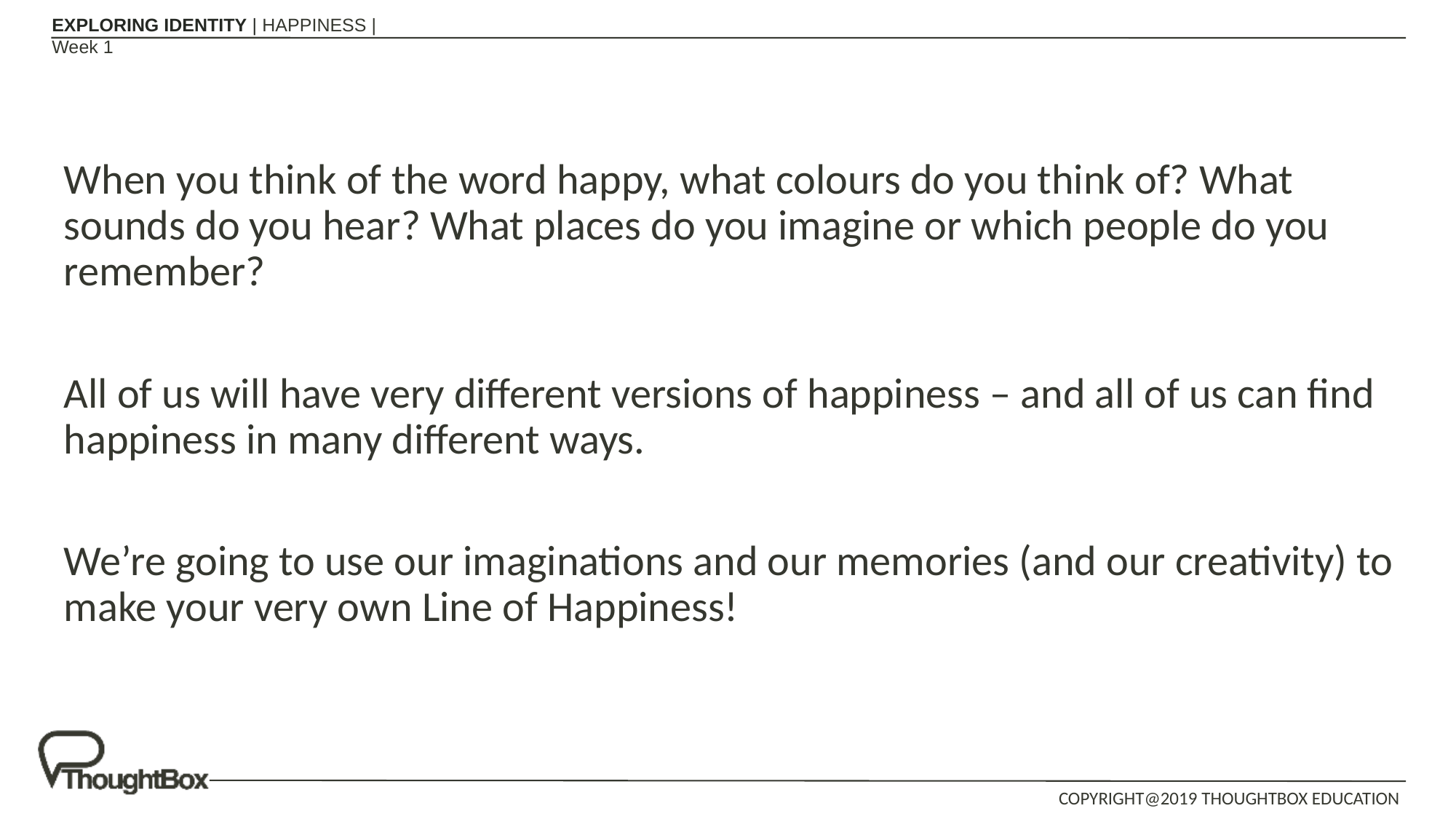

When you think of the word happy, what colours do you think of? What sounds do you hear? What places do you imagine or which people do you remember?

All of us will have very different versions of happiness – and all of us can find happiness in many different ways.

We’re going to use our imaginations and our memories (and our creativity) to make your very own Line of Happiness!